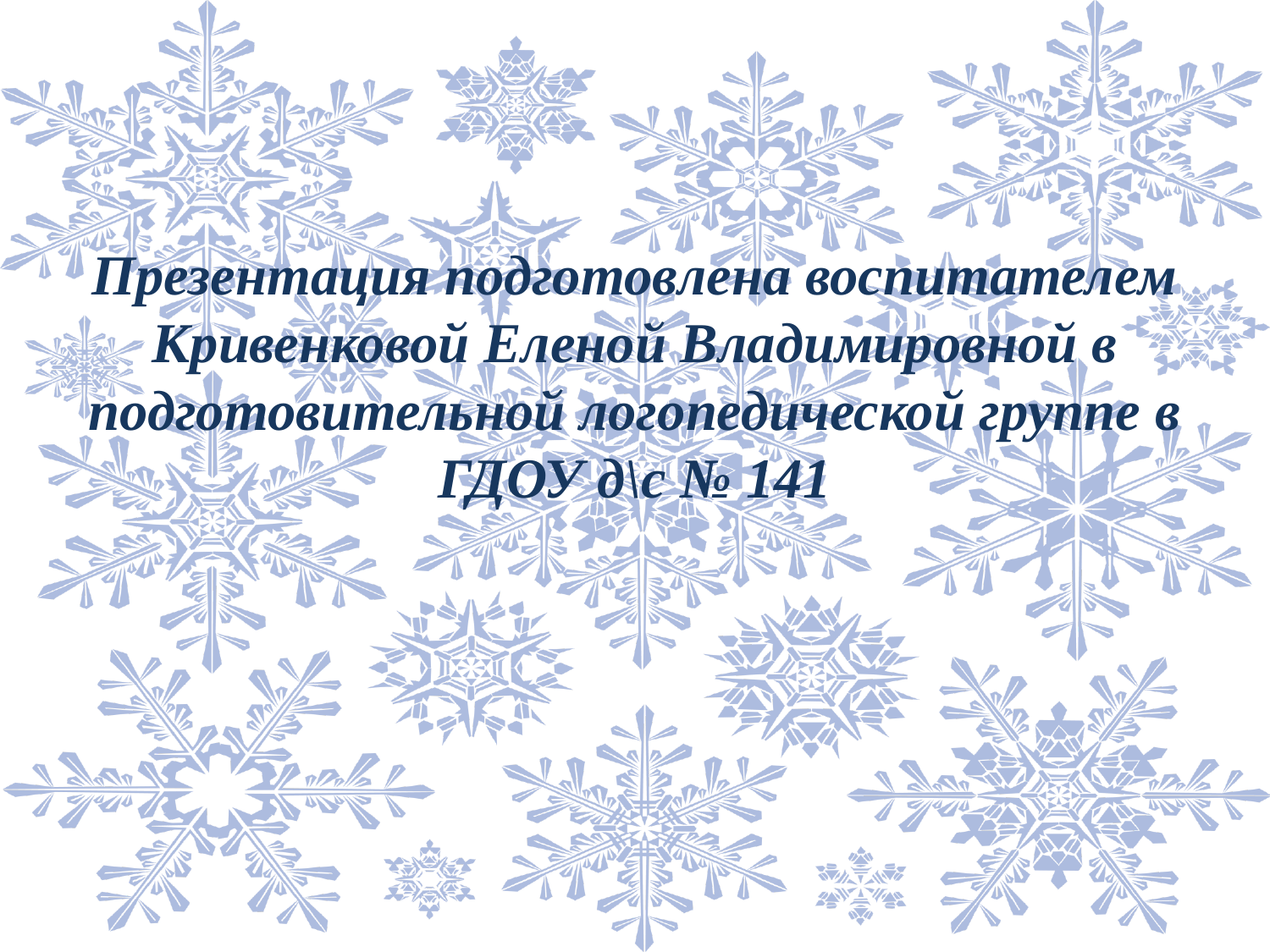

# Презентация подготовлена воспитателем Кривенковой Еленой Владимировной в подготовительной логопедической группе в ГДОУ д\с № 141